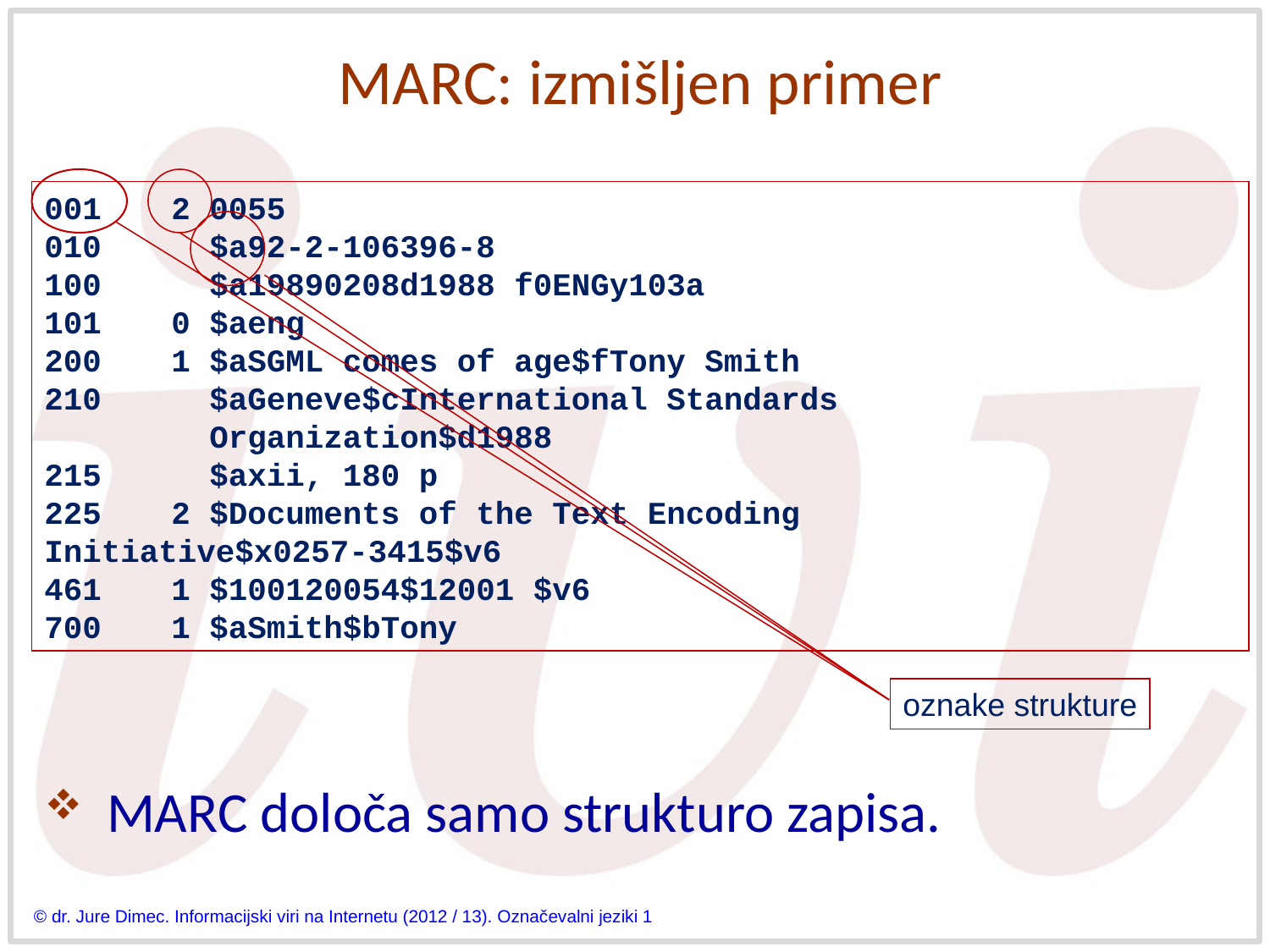

# MARC: izmišljen primer

MARC določa samo strukturo zapisa.

001 	2 0055
010 	  $a92-2-106396-8
100 	  $a19890208d1988 f0ENGy103a
101 	0 $aeng
200 	1 $aSGML comes of age$fTony Smith
210 	  $aGeneve$cInternational Standards
	  Organization$d1988
215 	  $axii, 180 p
225 	2 $Documents of the Text Encoding 	  Initiative$x0257-3415$v6
461 	1 $100120054$12001 $v6
700 	1 $aSmith$bTony

oznake strukture
© dr. Jure Dimec. Informacijski viri na Internetu (2012 / 13). Označevalni jeziki 1